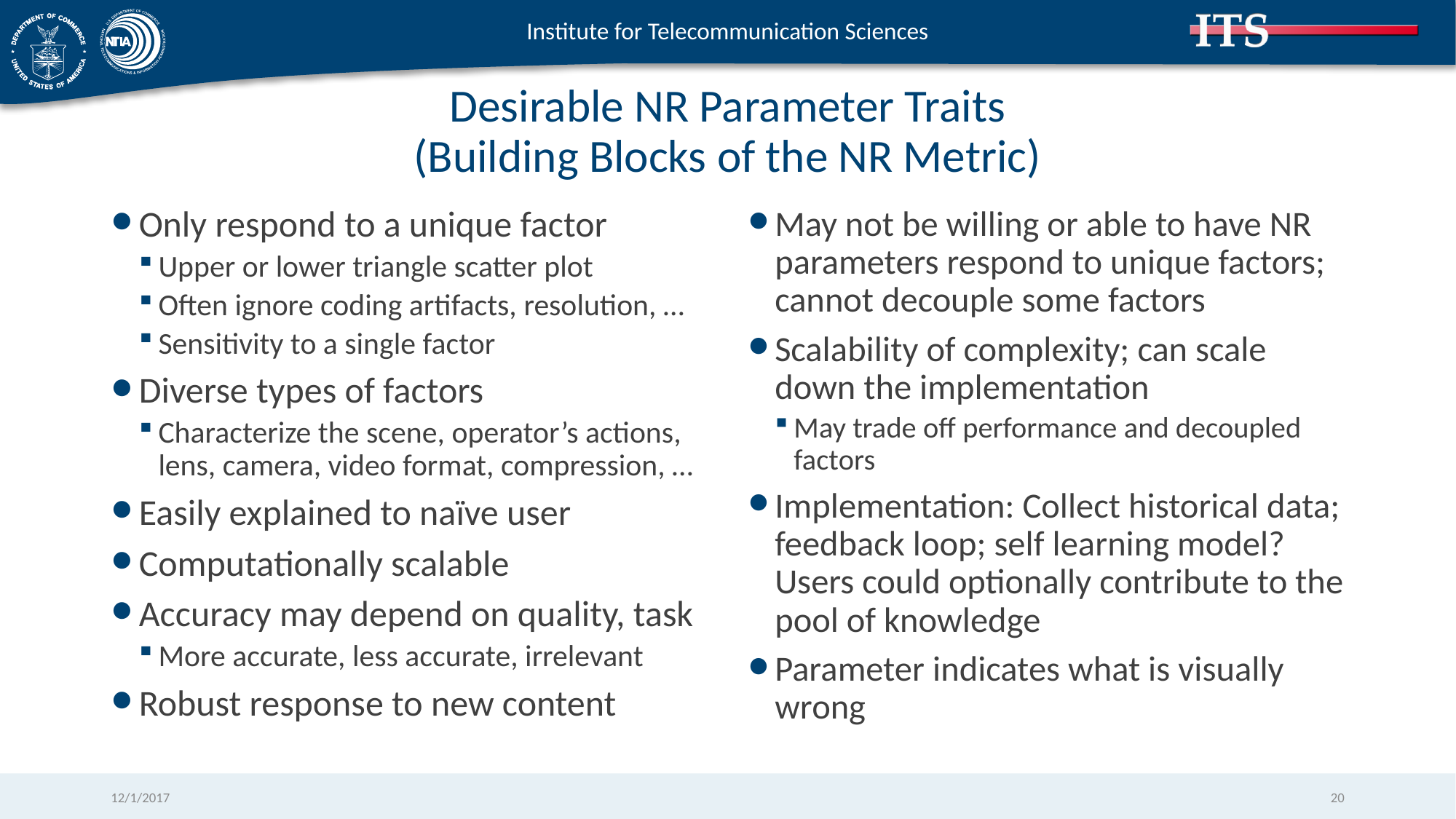

# Desirable NR Parameter Traits (Building Blocks of the NR Metric)
Only respond to a unique factor
Upper or lower triangle scatter plot
Often ignore coding artifacts, resolution, …
Sensitivity to a single factor
Diverse types of factors
Characterize the scene, operator’s actions, lens, camera, video format, compression, …
Easily explained to naïve user
Computationally scalable
Accuracy may depend on quality, task
More accurate, less accurate, irrelevant
Robust response to new content
May not be willing or able to have NR parameters respond to unique factors; cannot decouple some factors
Scalability of complexity; can scale down the implementation
May trade off performance and decoupled factors
Implementation: Collect historical data; feedback loop; self learning model? Users could optionally contribute to the pool of knowledge
Parameter indicates what is visually wrong

12/1/2017
20